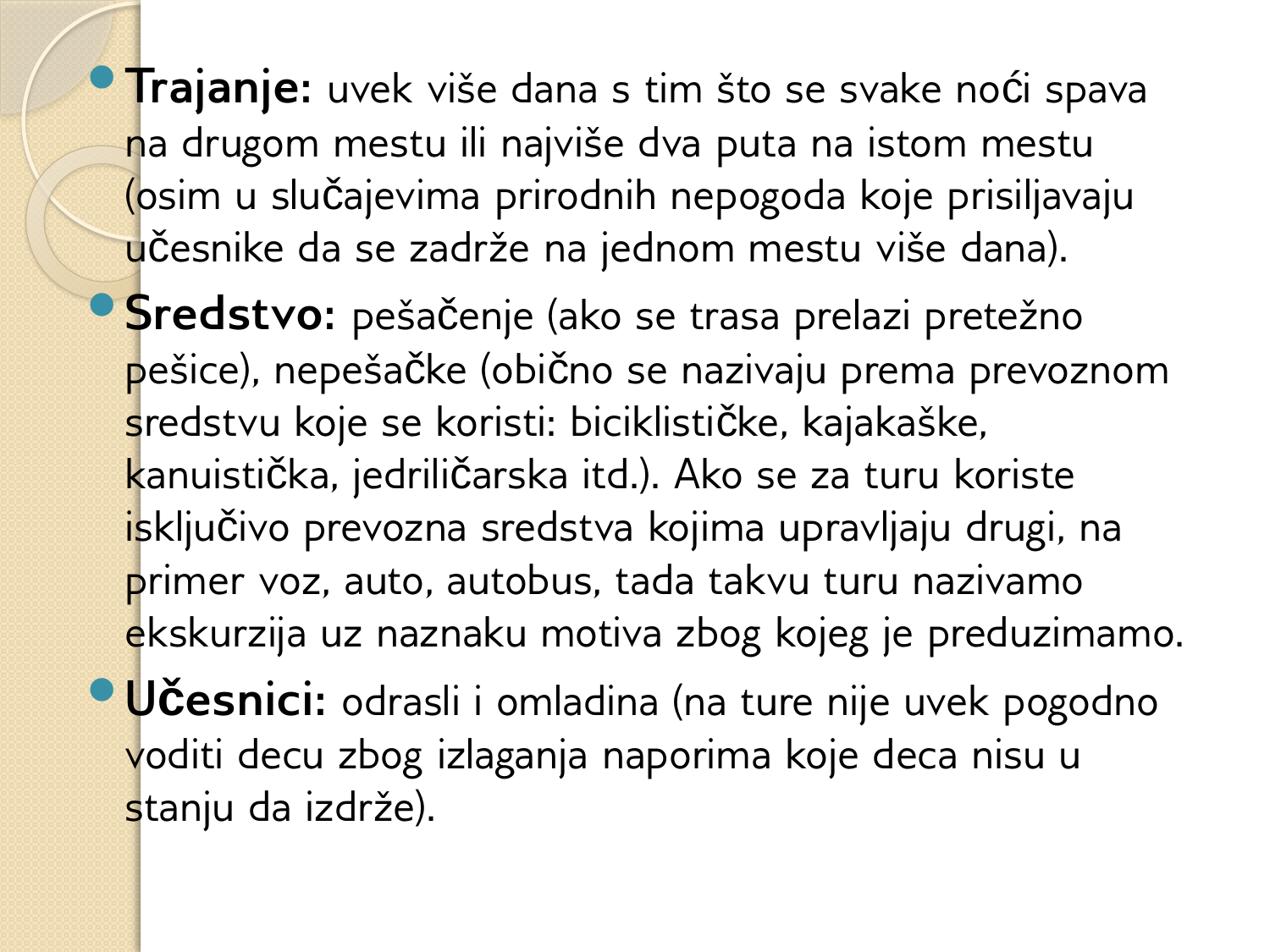

Trajanje: uvek više dana s tim što se svake noći spava na drugom mestu ili najviše dva puta na istom mestu (osim u slučajevima prirodnih nepogoda koje prisiljavaju učesnike da se zadrže na jednom mestu više dana).
Sredstvo: pešačenje (ako se trasa prelazi pretežno pešice), nepešačke (obično se nazivaju prema prevoznom sredstvu koje se koristi: biciklističke, kajakaške, kanuistička, jedriličarska itd.). Ako se za turu koriste isključivo prevozna sredstva kojima upravljaju drugi, na primer voz, auto, autobus, tada takvu turu nazivamo ekskurzija uz naznaku motiva zbog kojeg je preduzimamo.
Učesnici: odrasli i omladina (na ture nije uvek pogodno voditi decu zbog izlaganja naporima koje deca nisu u stanju da izdrže).